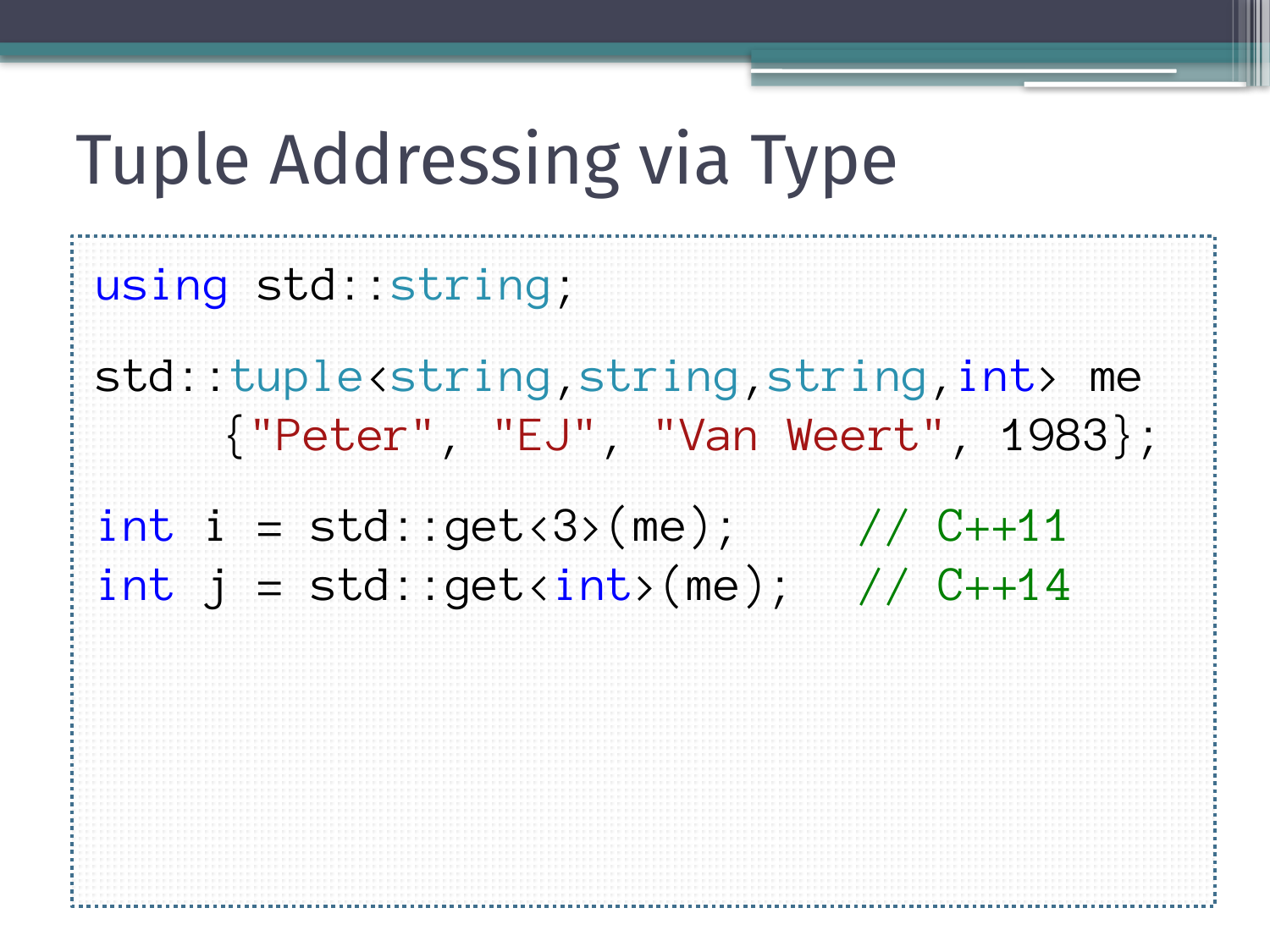

# Tuple Addressing via Type
using std::string;
std::tuple<string,string,string,int> me
	{"Peter", "EJ", "Van Weert", 1983};
int i = std::get<3>(me);	// C++11
int j = std::get<int>(me);	// C++14